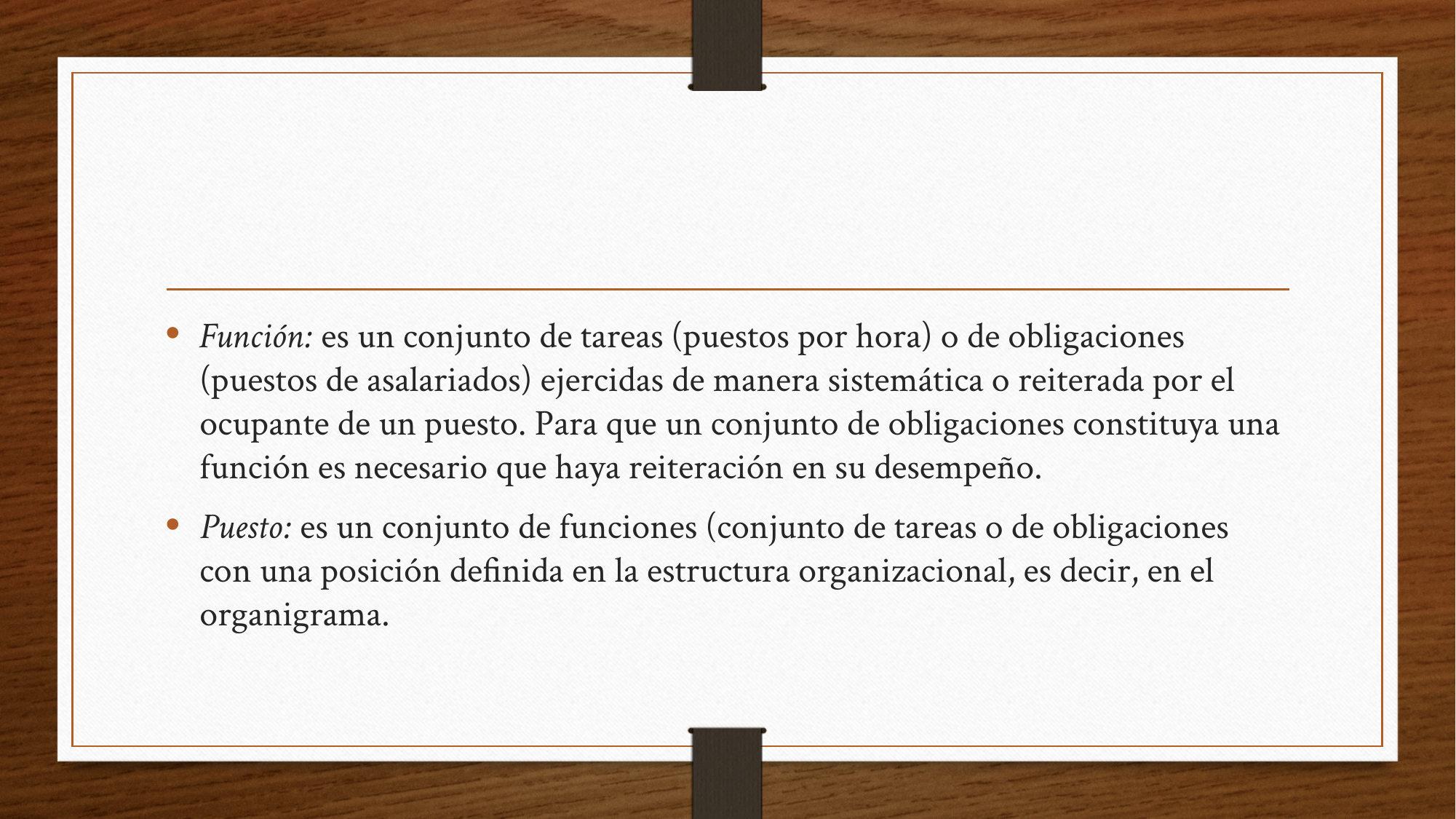

#
Función: es un conjunto de tareas (puestos por hora) o de obligaciones (puestos de asalariados) ejercidas de manera sistemática o reiterada por el ocupante de un puesto. Para que un conjunto de obligaciones constituya una función es necesario que haya reiteración en su desempeño.
Puesto: es un conjunto de funciones (conjunto de tareas o de obligaciones con una posición definida en la estructura organizacional, es decir, en el organigrama.